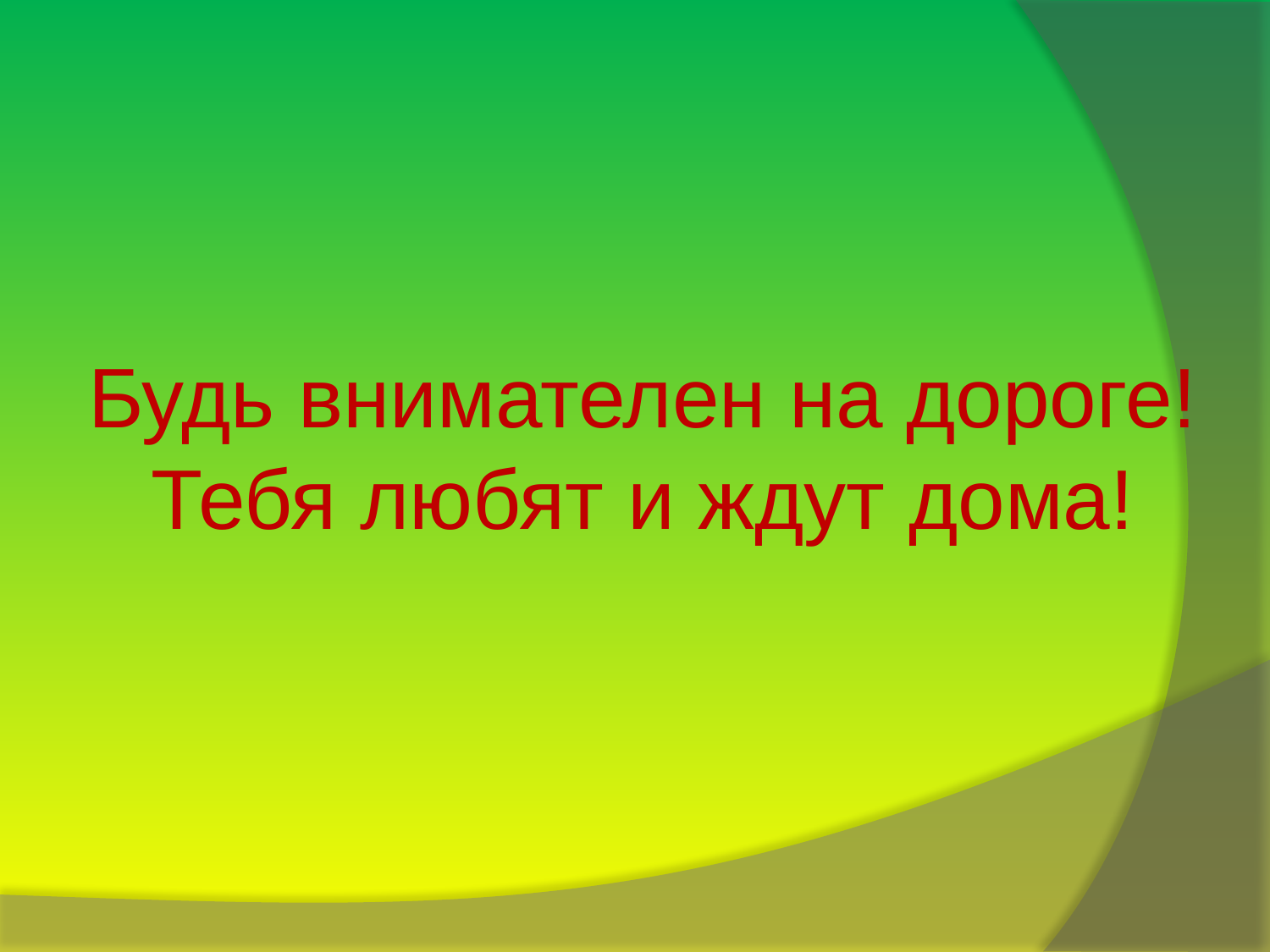

Будь внимателен на дороге!
Тебя любят и ждут дома!